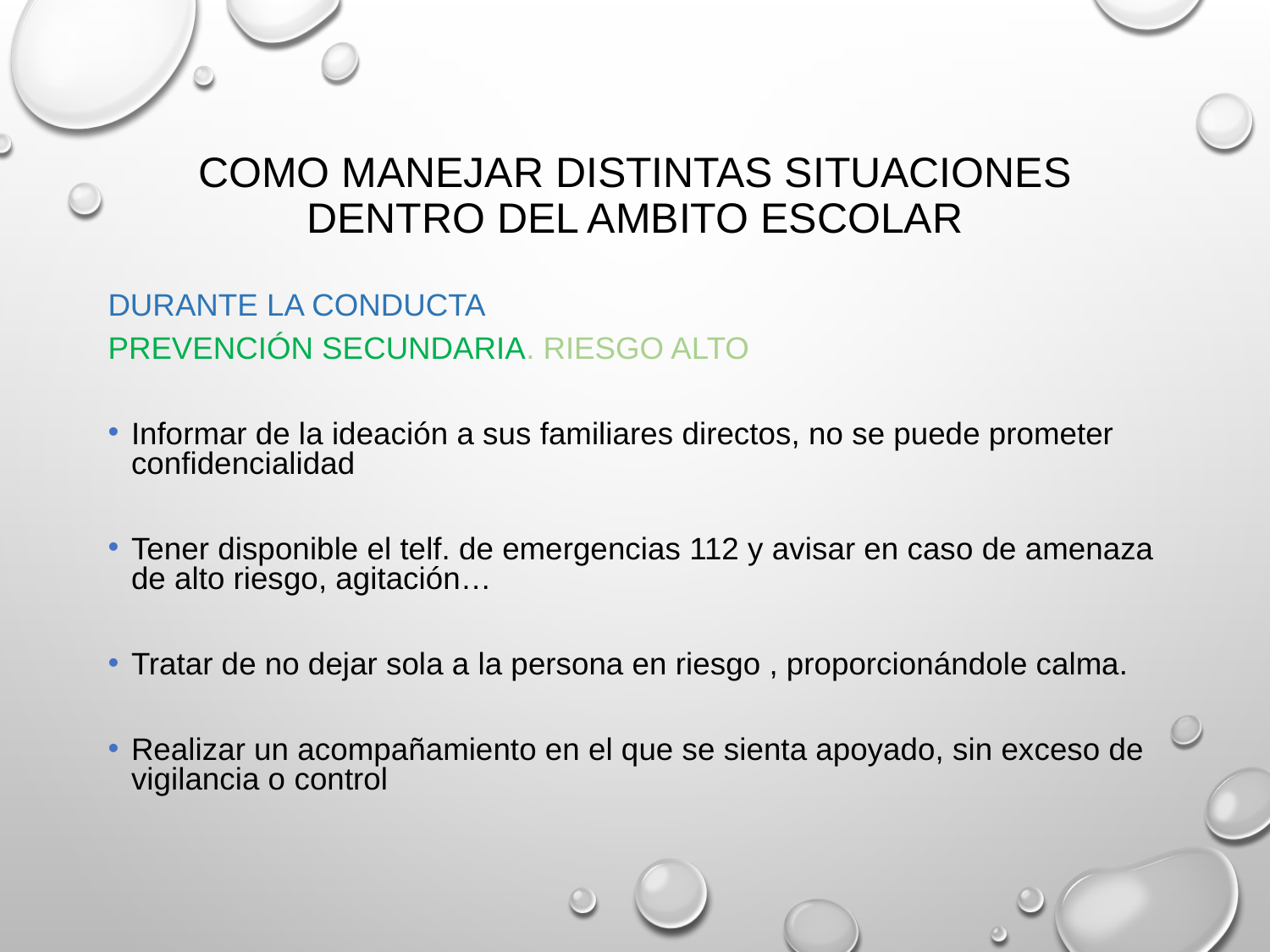

# COMO MANEJAR DISTINTAS SITUACIONES DENTRO DEL AMBITO ESCOLAR
DURANTE LA CONDUCTA
PREVENCIÓN SECUNDARIA. RIESGO ALTO

Informar de la ideación a sus familiares directos, no se puede prometer confidencialidad

Tener disponible el telf. de emergencias 112 y avisar en caso de amenaza de alto riesgo, agitación…

Tratar de no dejar sola a la persona en riesgo , proporcionándole calma.

Realizar un acompañamiento en el que se sienta apoyado, sin exceso de vigilancia o control